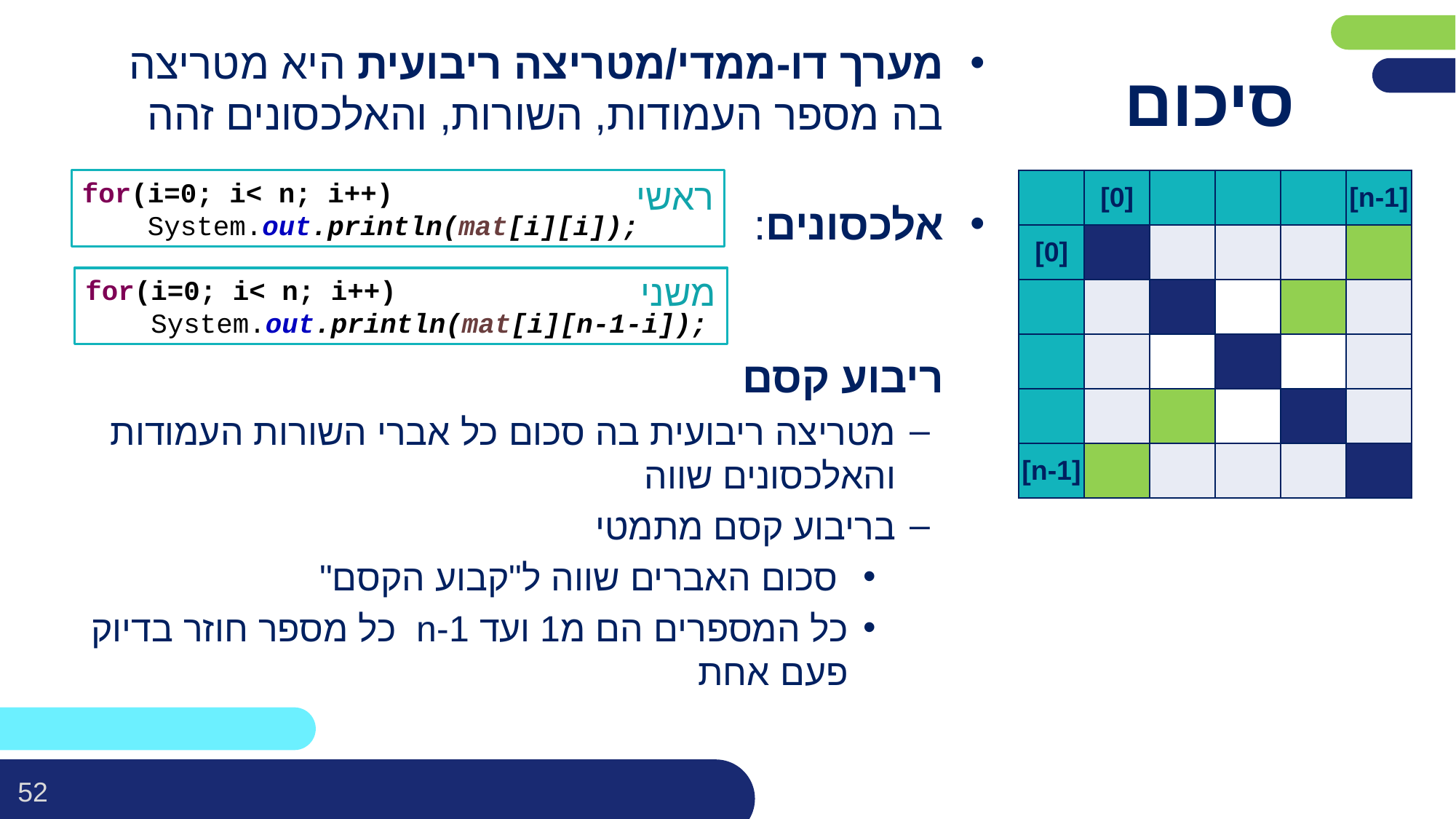

מערך דו-ממדי/מטריצה ריבועית היא מטריצה בה מספר העמודות, השורות, והאלכסונים זהה
אלכסונים:
ריבוע קסם
מטריצה ריבועית בה סכום כל אברי השורות העמודות והאלכסונים שווה
בריבוע קסם מתמטי
 סכום האברים שווה ל"קבוע הקסם"
כל המספרים הם מ1 ועד n-1  כל מספר חוזר בדיוק פעם אחת

# סיכום
ראשי
for(i=0; i< n; i++)
    System.out.println(mat[i][i]);
|  | [0] |  |  |  | [n-1] |
| --- | --- | --- | --- | --- | --- |
| [0] |  |  |  |  |  |
|  |  |  |  |  |  |
|  |  |  |  |  |  |
|  |  |  |  |  |  |
| [n-1] |  |  |  |  |  |
משני
for(i=0; i< n; i++)
    System.out.println(mat[i][n-1-i]);